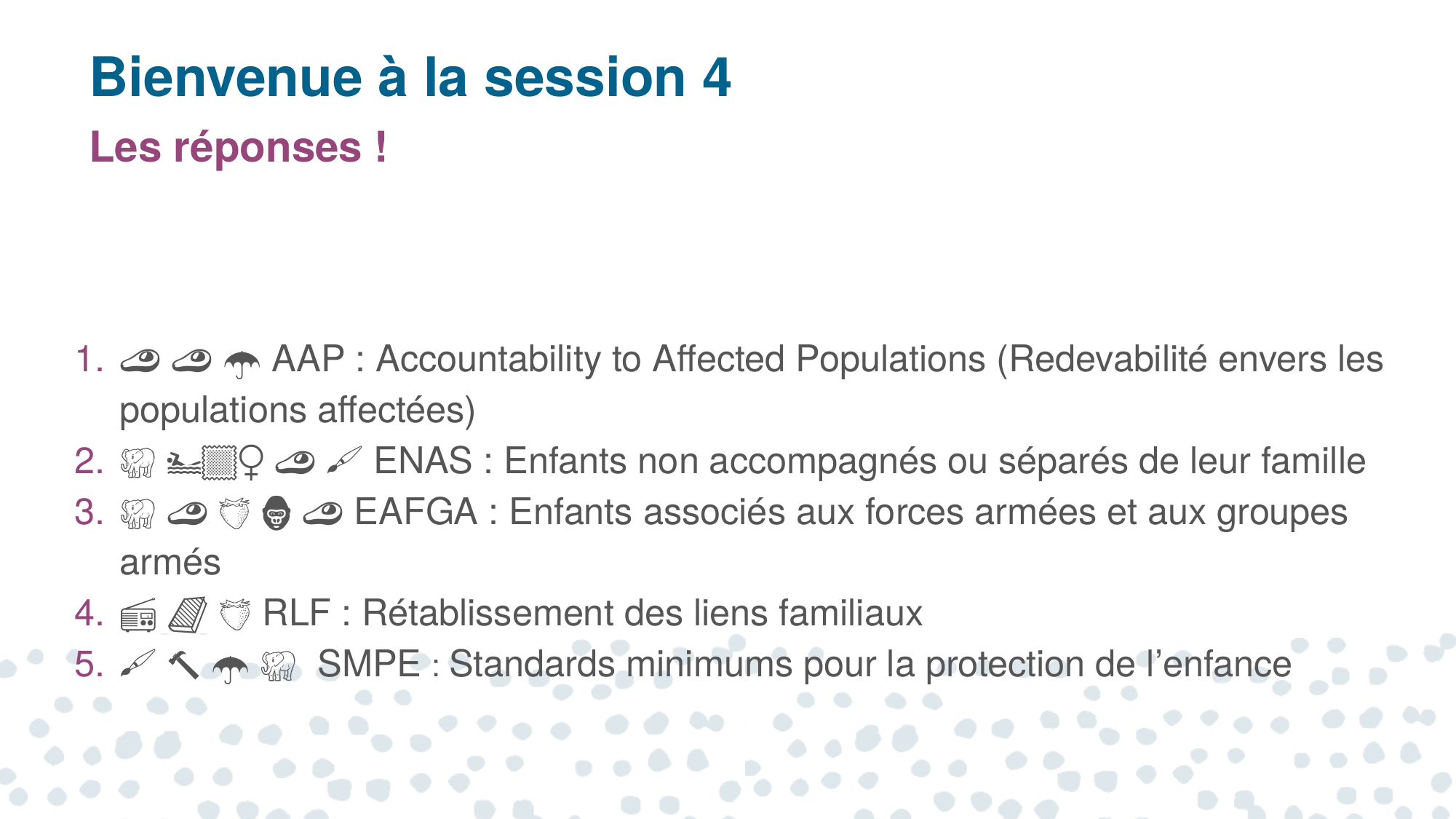

# Bienvenue à la session 4
Les réponses !

🥑 🥑 ☂️ AAP : Accountability to Affected Populations (Redevabilité envers les populations affectées)
🐘 🏊🏼‍♀️ 🥑 🖌️ ENAS : Enfants non accompagnés ou séparés de leur famille
🐘 🥑 🍓 🦍 🥑 EAFGA : Enfants associés aux forces armées et aux groupes armés
📻 📗 🍓 RLF : Rétablissement des liens familiaux
🖌️ 🔨 ☂️ 🐘  SMPE : Standards minimums pour la protection de l’enfance